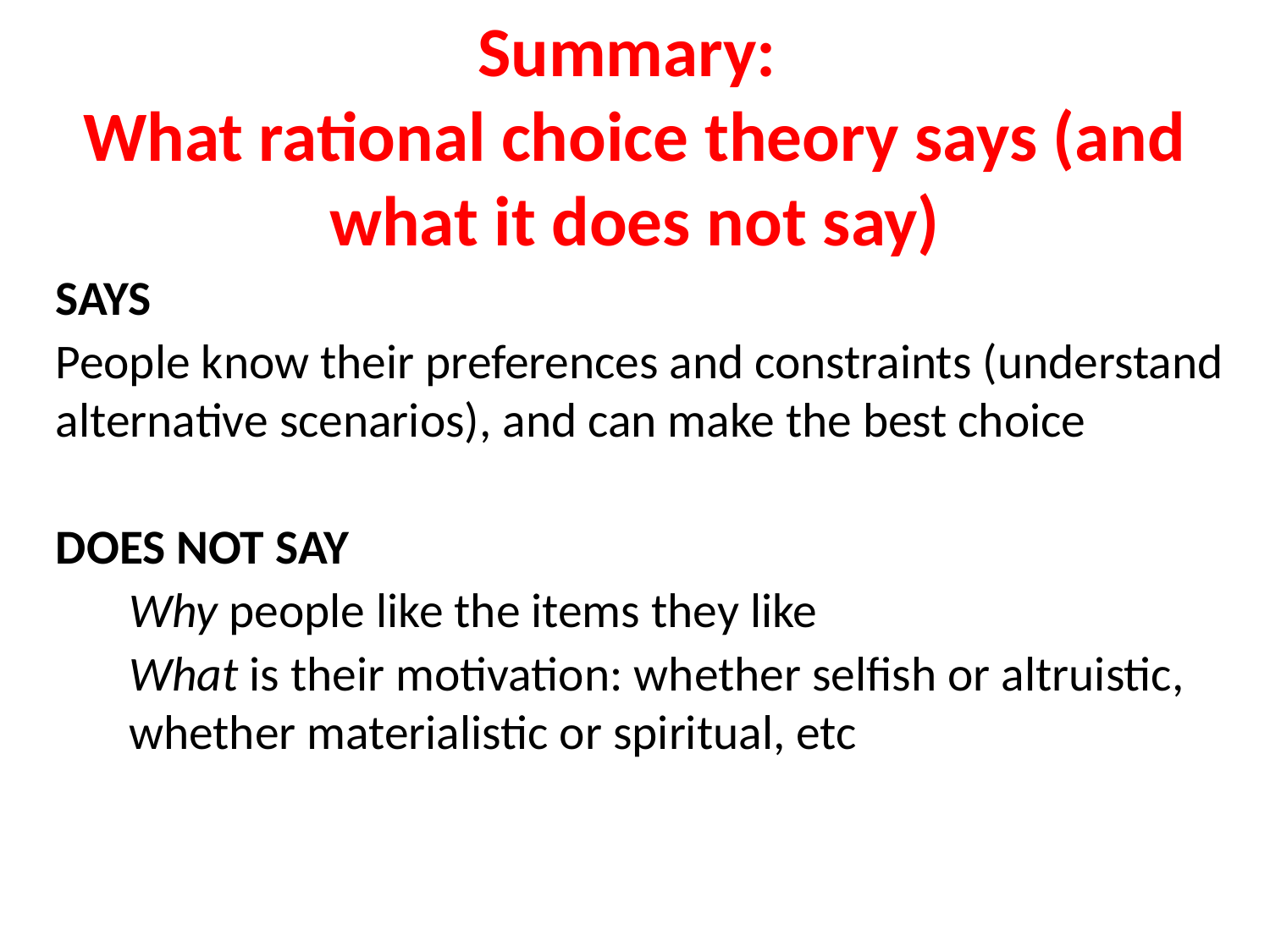

Summary:
What rational choice theory says (and what it does not say)
SAYS
People know their preferences and constraints (understand alternative scenarios), and can make the best choice

DOES NOT SAY
Why people like the items they like
What is their motivation: whether selfish or altruistic, whether materialistic or spiritual, etc